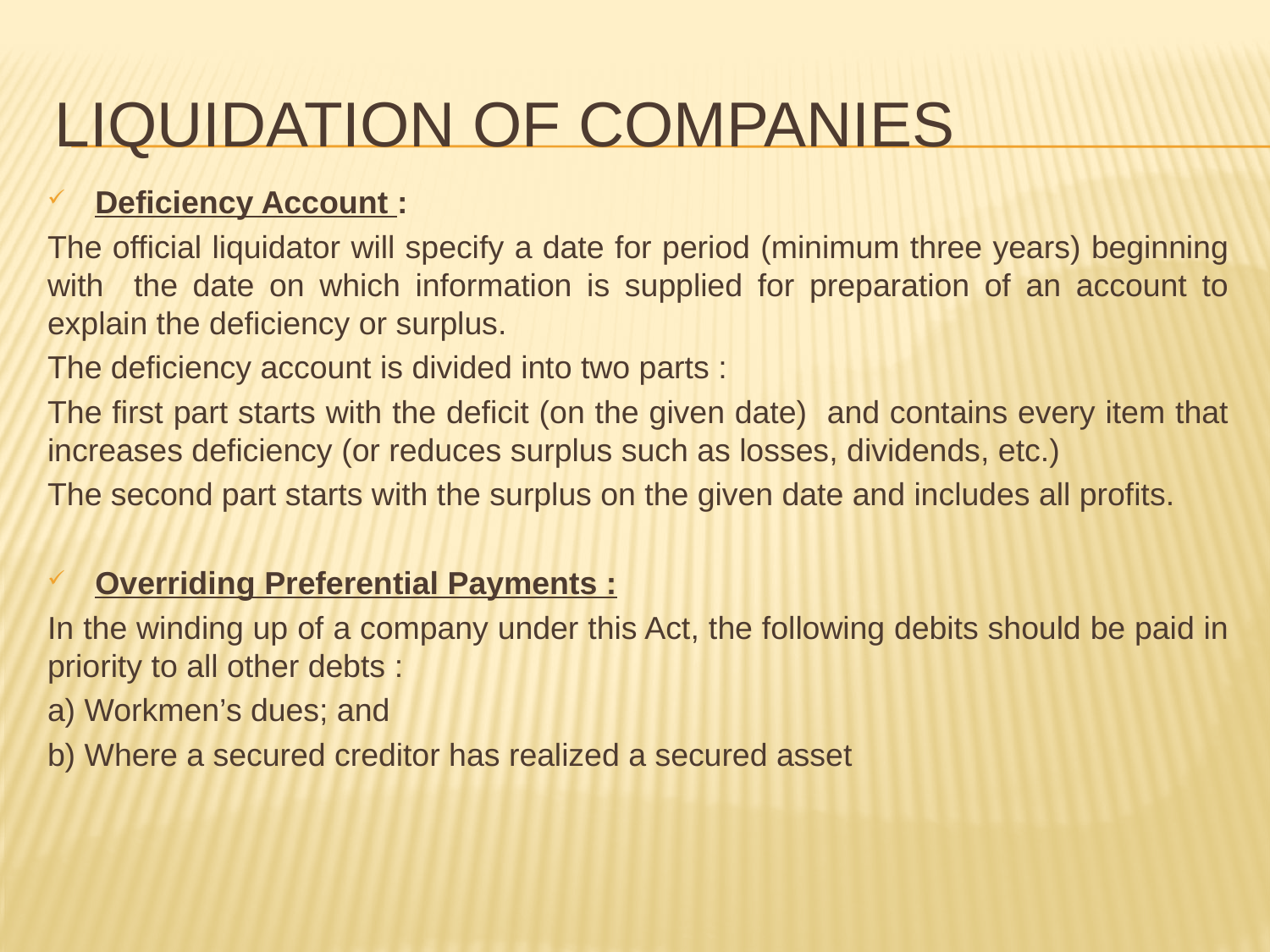

# Liquidation of companies
Deficiency Account :
The official liquidator will specify a date for period (minimum three years) beginning with  the date on which information is supplied for preparation of an account to explain the deficiency or surplus.
The deficiency account is divided into two parts :
The first part starts with the deficit (on the given date)  and contains every item that increases deficiency (or reduces surplus such as losses, dividends, etc.)
The second part starts with the surplus on the given date and includes all profits.

Overriding Preferential Payments :
In the winding up of a company under this Act, the following debits should be paid in priority to all other debts :
a) Workmen’s dues; and
b) Where a secured creditor has realized a secured asset